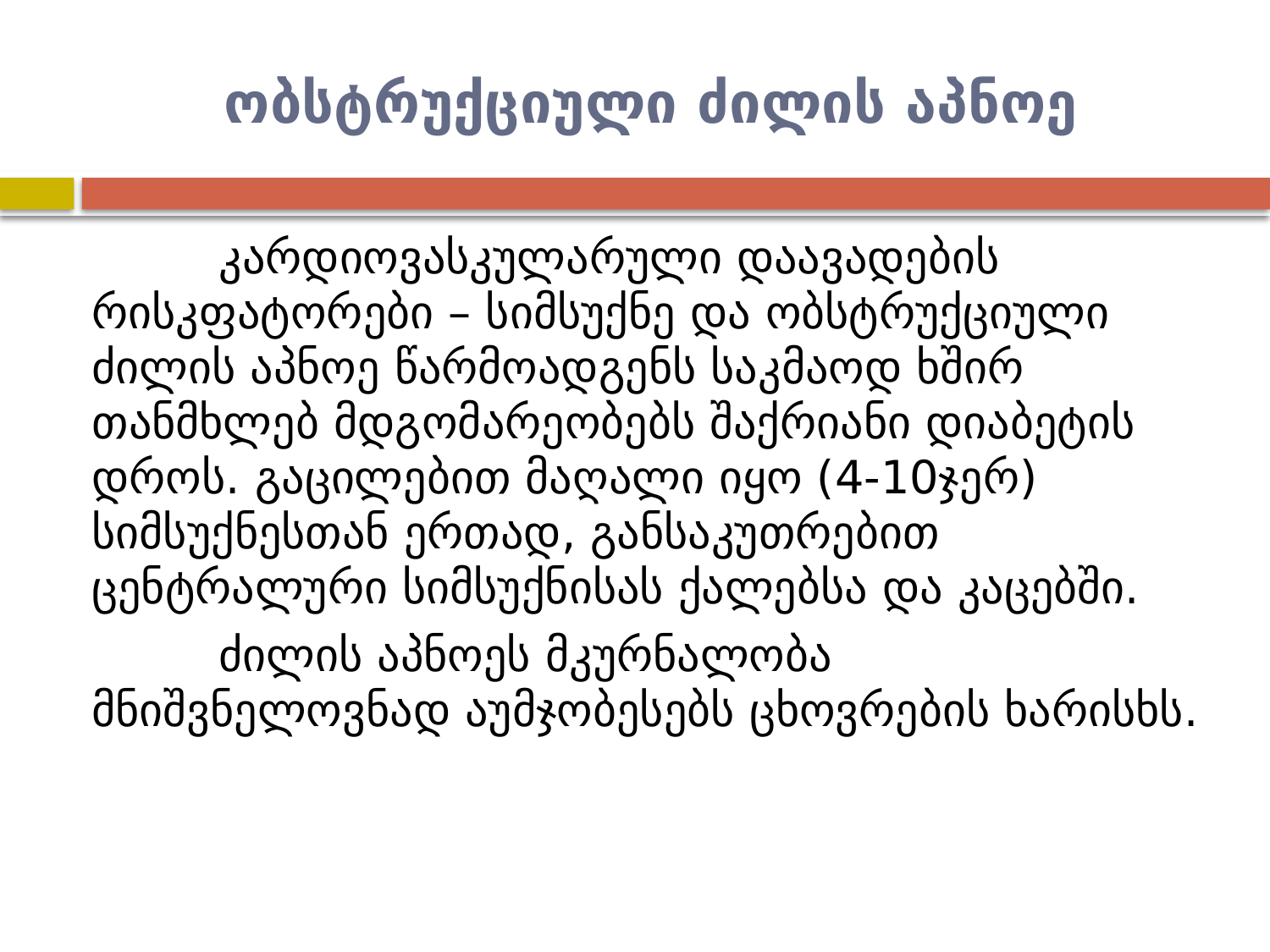

# ობსტრუქციული ძილის აპნოე
		კარდიოვასკულარული დაავადების რისკფატორები – სიმსუქნე და ობსტრუქციული ძილის აპნოე წარმოადგენს საკმაოდ ხშირ თანმხლებ მდგომარეობებს შაქრიანი დიაბეტის დროს. გაცილებით მაღალი იყო (4-10ჯერ) სიმსუქნესთან ერთად, განსაკუთრებით ცენტრალური სიმსუქნისას ქალებსა და კაცებში.
		ძილის აპნოეს მკურნალობა მნიშვნელოვნად აუმჯობესებს ცხოვრების ხარისხს.